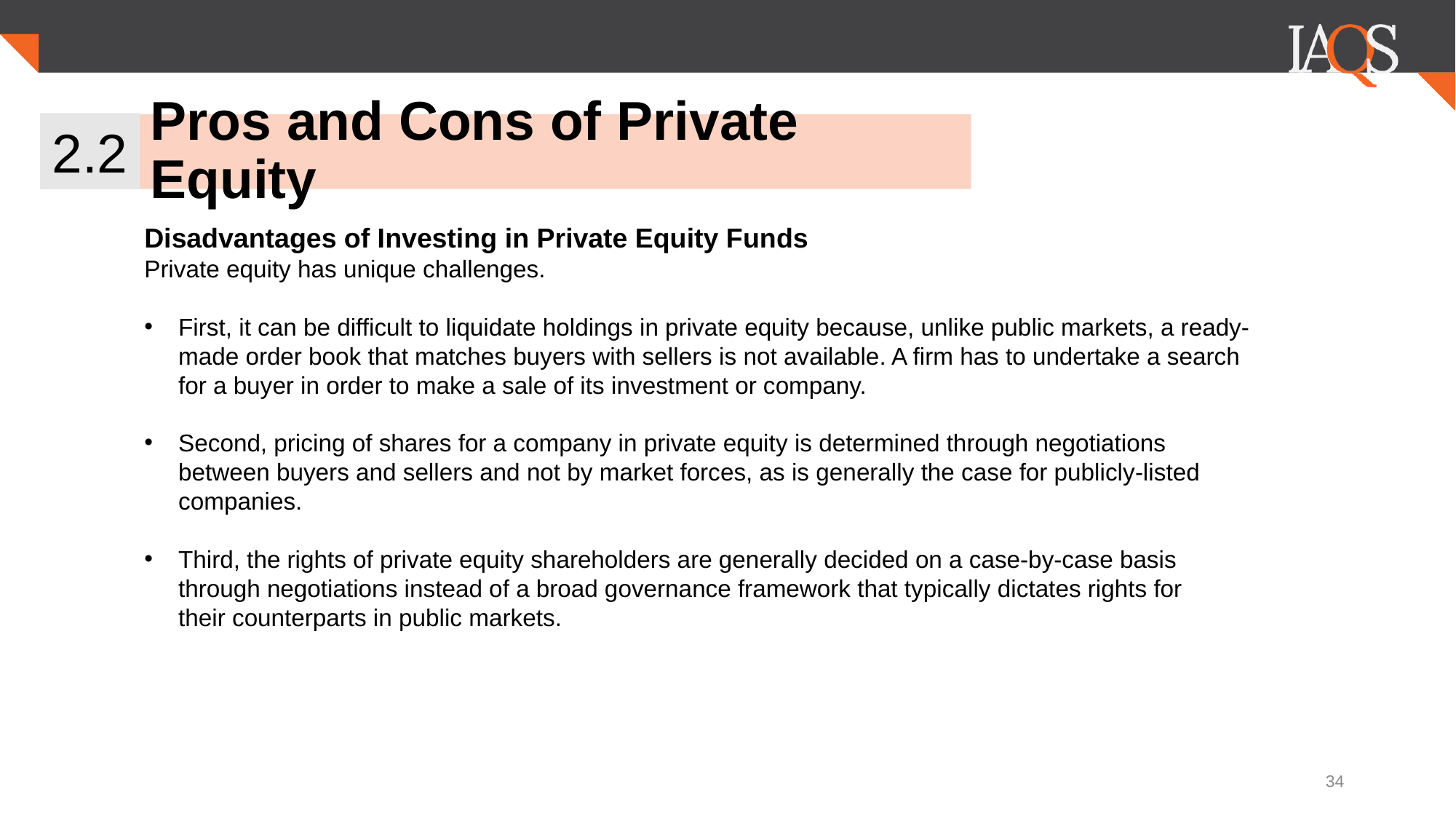

2.2
# Pros and Cons of Private Equity
Disadvantages of Investing in Private Equity Funds
Private equity has unique challenges.

First, it can be difficult to liquidate holdings in private equity because, unlike public markets, a ready-made order book that matches buyers with sellers is not available. A firm has to undertake a search for a buyer in order to make a sale of its investment or company.

Second, pricing of shares for a company in private equity is determined through negotiations between buyers and sellers and not by market forces, as is generally the case for publicly-listed companies.

Third, the rights of private equity shareholders are generally decided on a case-by-case basis through negotiations instead of a broad governance framework that typically dictates rights for their counterparts in public markets.
34